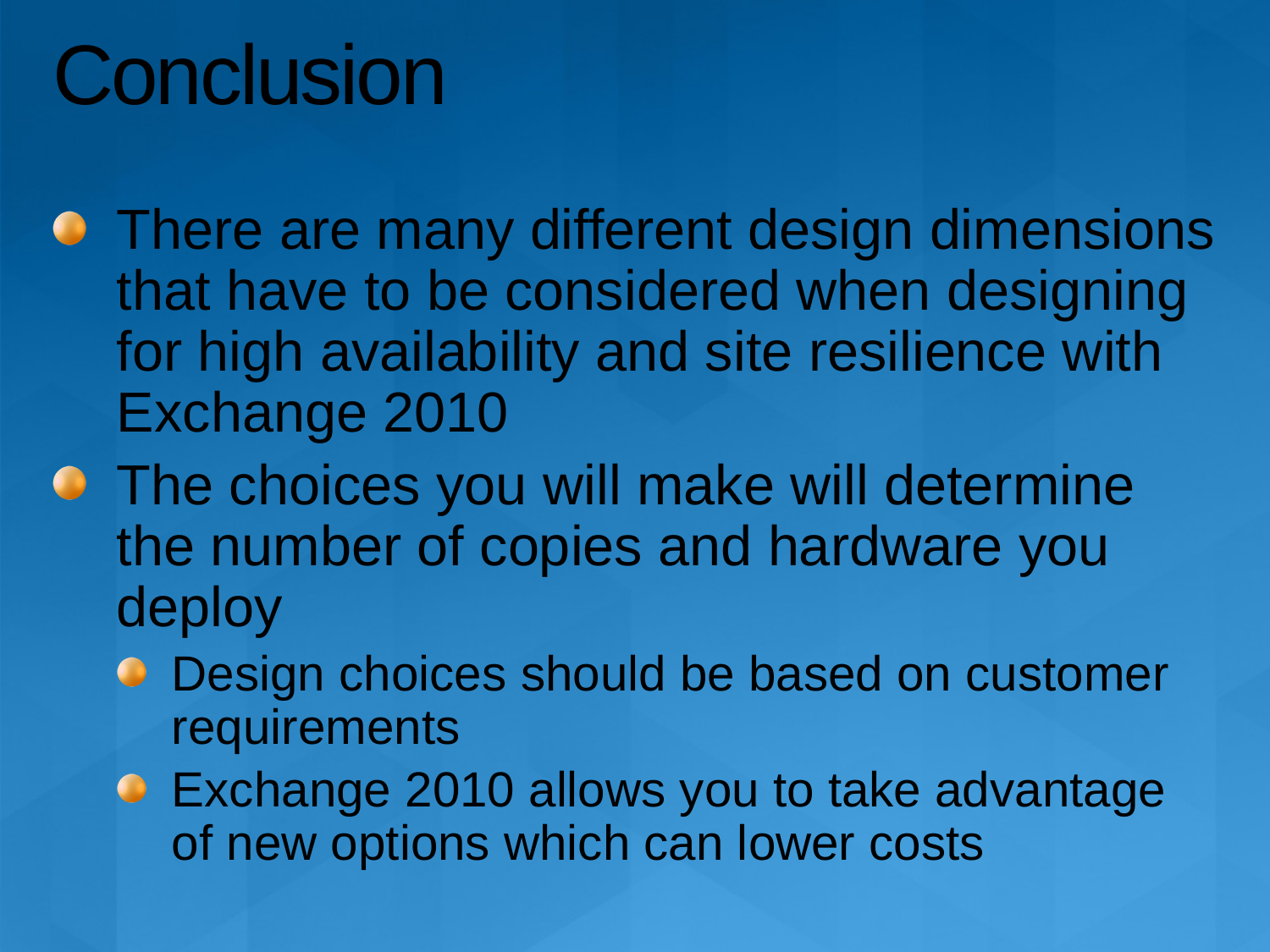

# Conclusion
There are many different design dimensions that have to be considered when designing for high availability and site resilience with Exchange 2010
The choices you will make will determine the number of copies and hardware you deploy
Design choices should be based on customer requirements
Exchange 2010 allows you to take advantage of new options which can lower costs